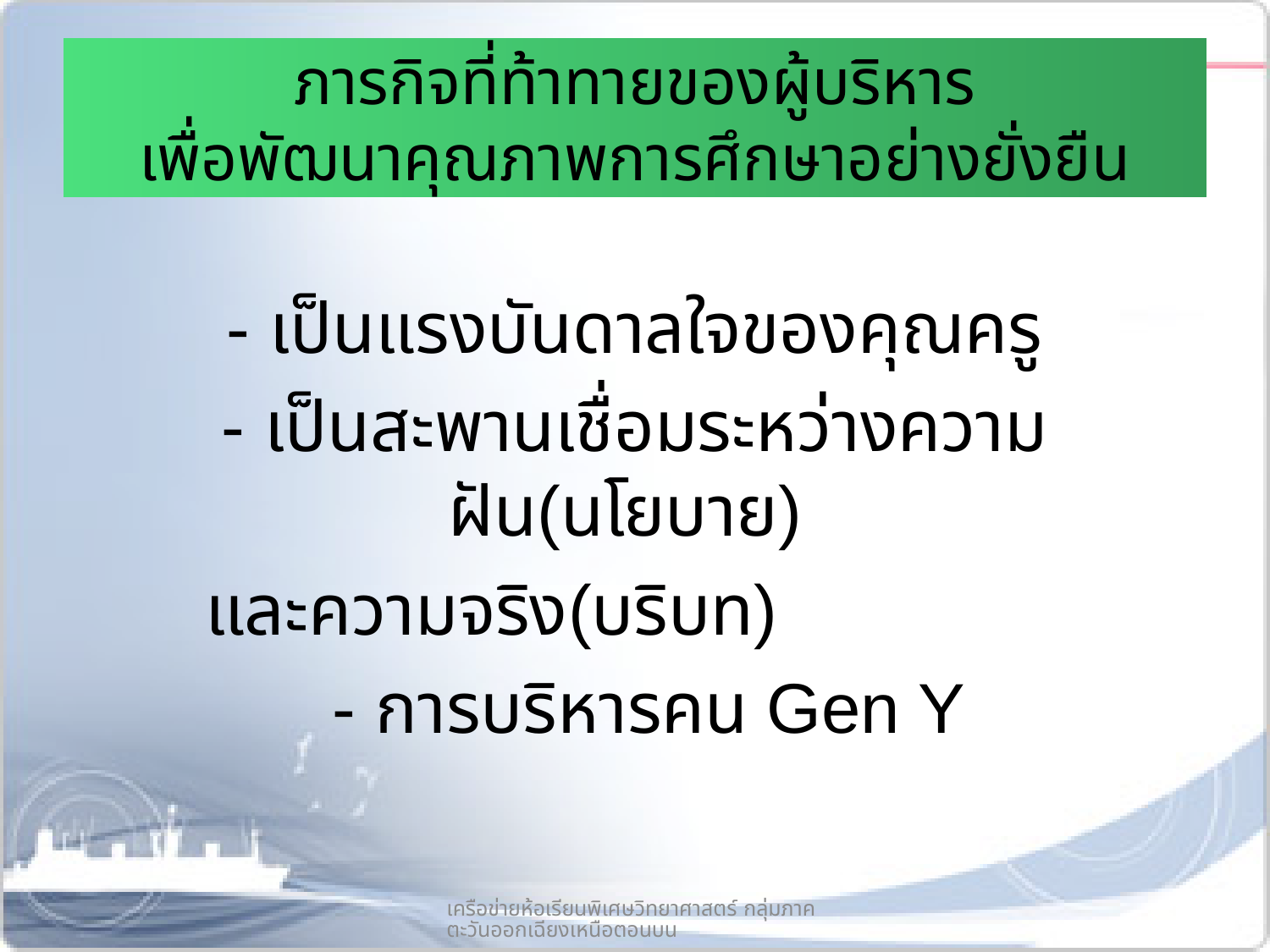

# ภารกิจที่ท้าทายของผู้บริหาร เพื่อพัฒนาคุณภาพการศึกษาอย่างยั่งยืน
- เป็นแรงบันดาลใจของคุณครู
- เป็นสะพานเชื่อมระหว่างความฝัน(นโยบาย)
       และความจริง(บริบท)
             - การบริหารคน Gen Y
เครือข่ายห้อเรียนพิเศษวิทยาศาสตร์ กลุ่มภาคตะวันออกเฉียงเหนือตอนบน